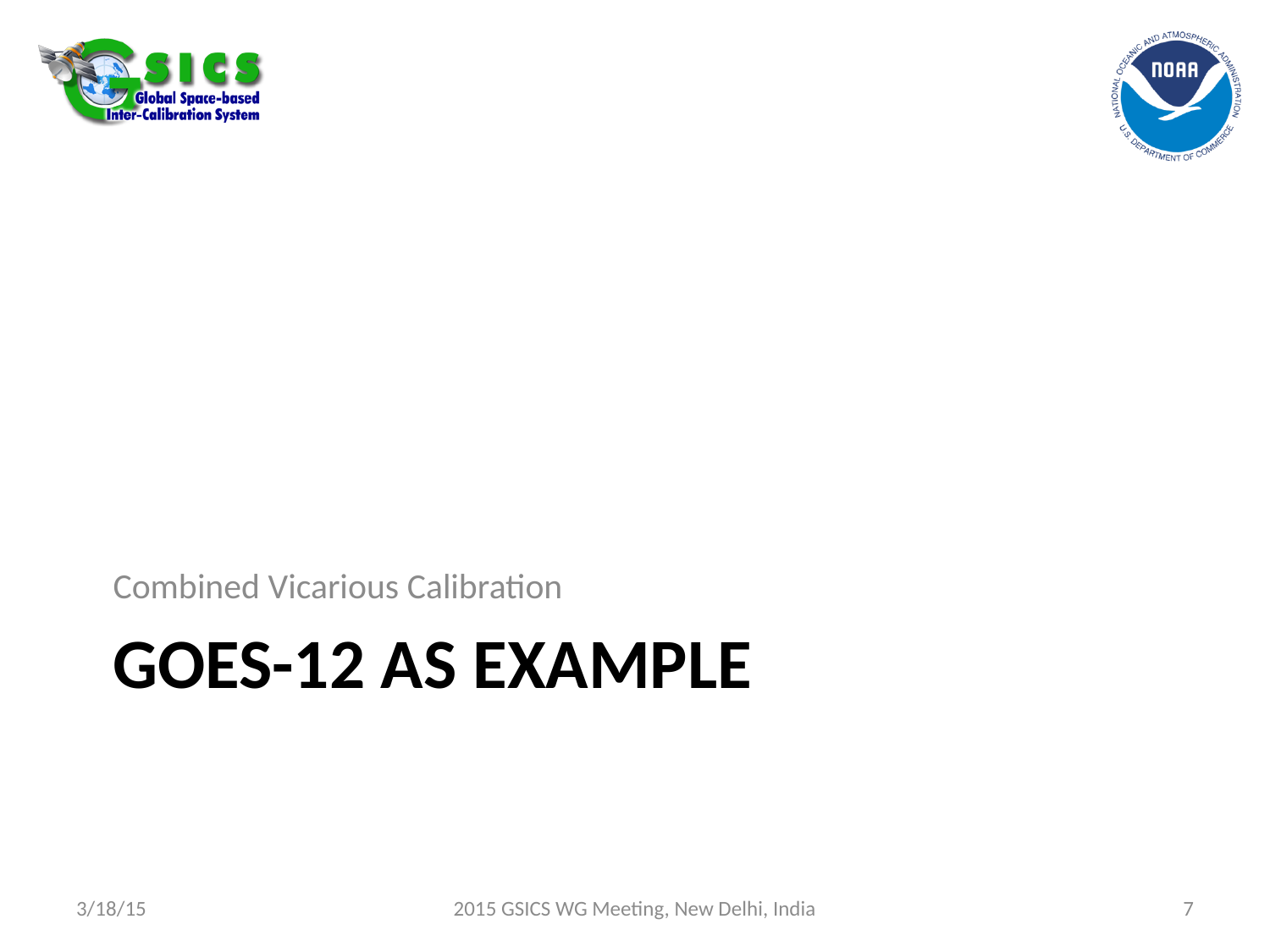

Combined Vicarious Calibration
# GOES-12 AS EXAMPLE
3/18/15
2015 GSICS WG Meeting, New Delhi, India
7